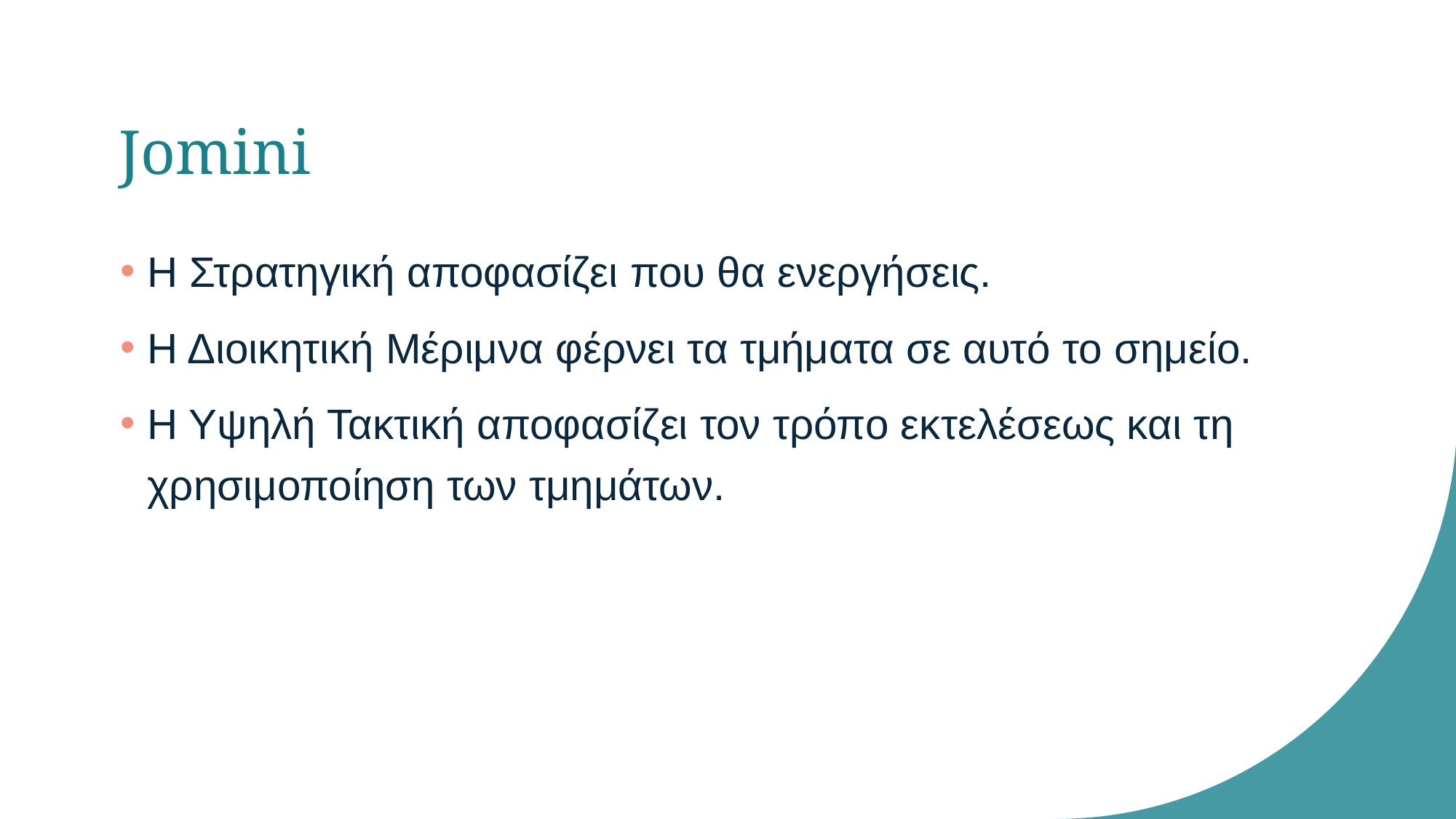

# Jomini
Η Στρατηγική αποφασίζει που θα ενεργήσεις.
Η Διοικητική Μέριμνα φέρνει τα τμήματα σε αυτό το σημείο.
Η Υψηλή Τακτική αποφασίζει τον τρόπο εκτελέσεως και τη  χρησιμοποίηση των τμημάτων.